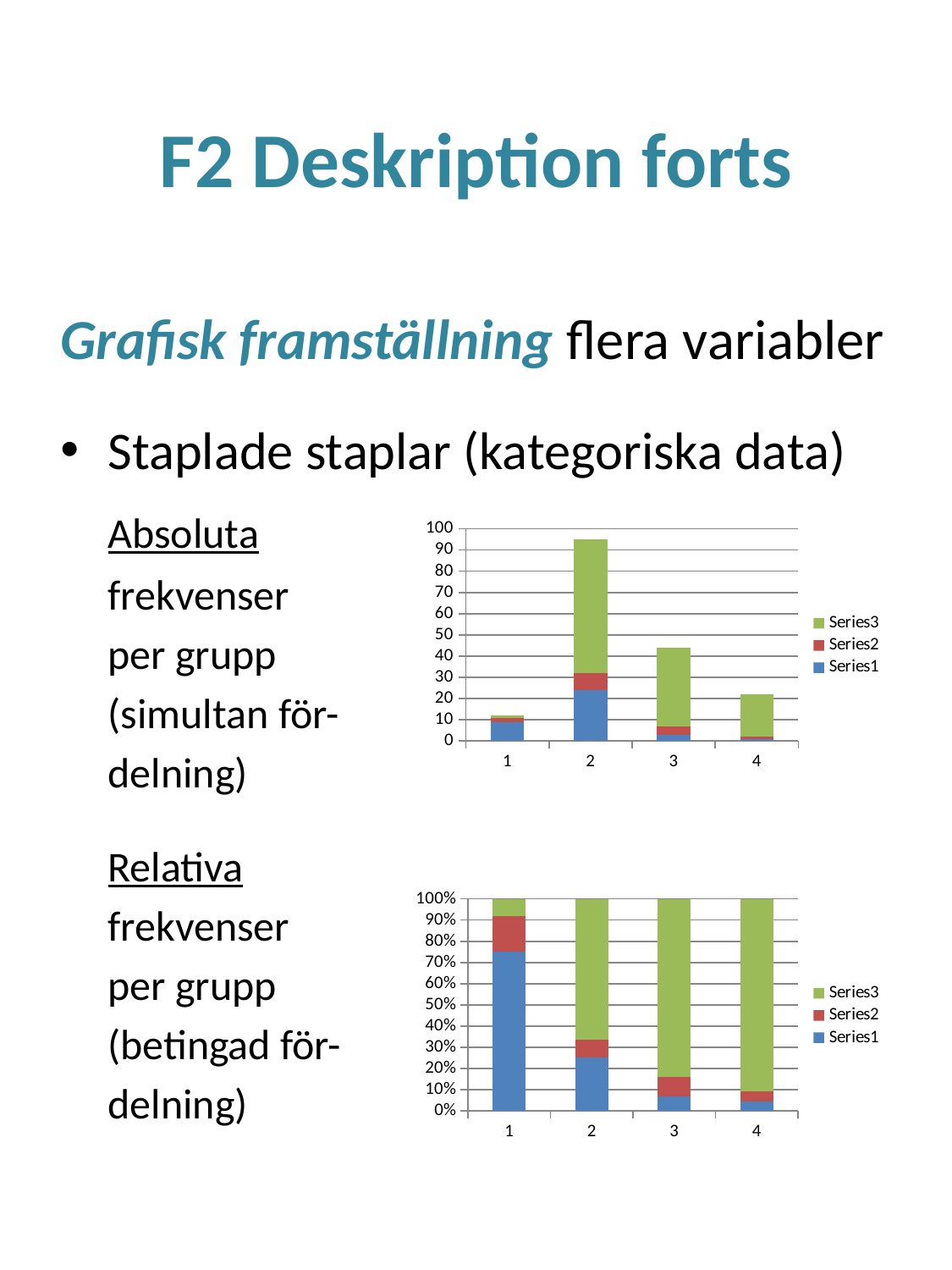

# F2 Deskription forts
Grafisk framställning flera variabler

Staplade staplar (kategoriska data)
	Absoluta
	frekvenser
	per grupp
	(simultan för-
	delning)

	Relativa
	frekvenser
	per grupp
	(betingad för-
	delning)

### Chart

| Category |  |  |  |
|---|---|---|---|

### Chart

| Category |  |  |  |
|---|---|---|---|